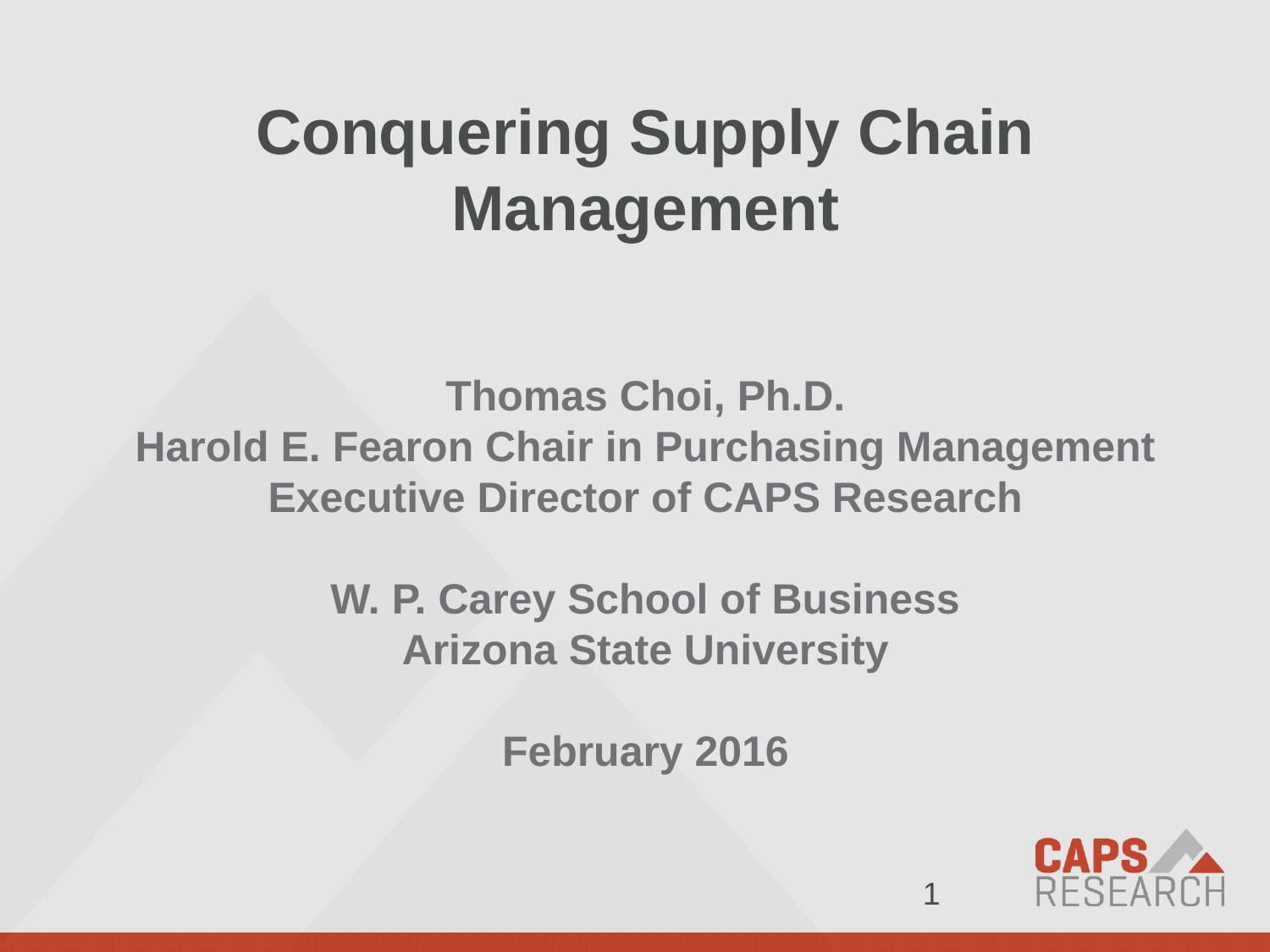

Conquering Supply Chain Management
Thomas Choi, Ph.D.
Harold E. Fearon Chair in Purchasing Management
Executive Director of CAPS Research
W. P. Carey School of Business
Arizona State University
February 2016
1